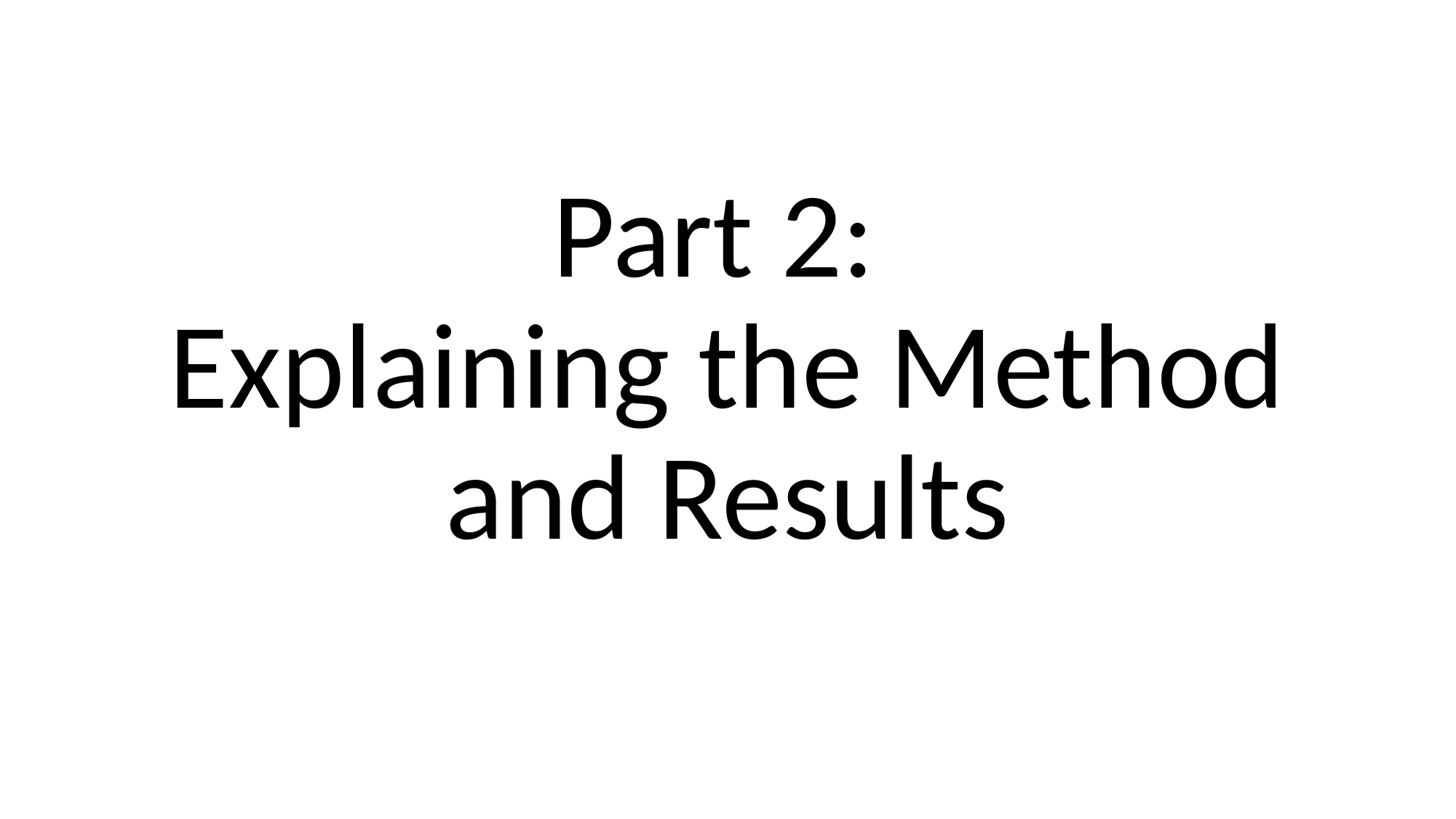

# Part 2: Explaining the Method and Results